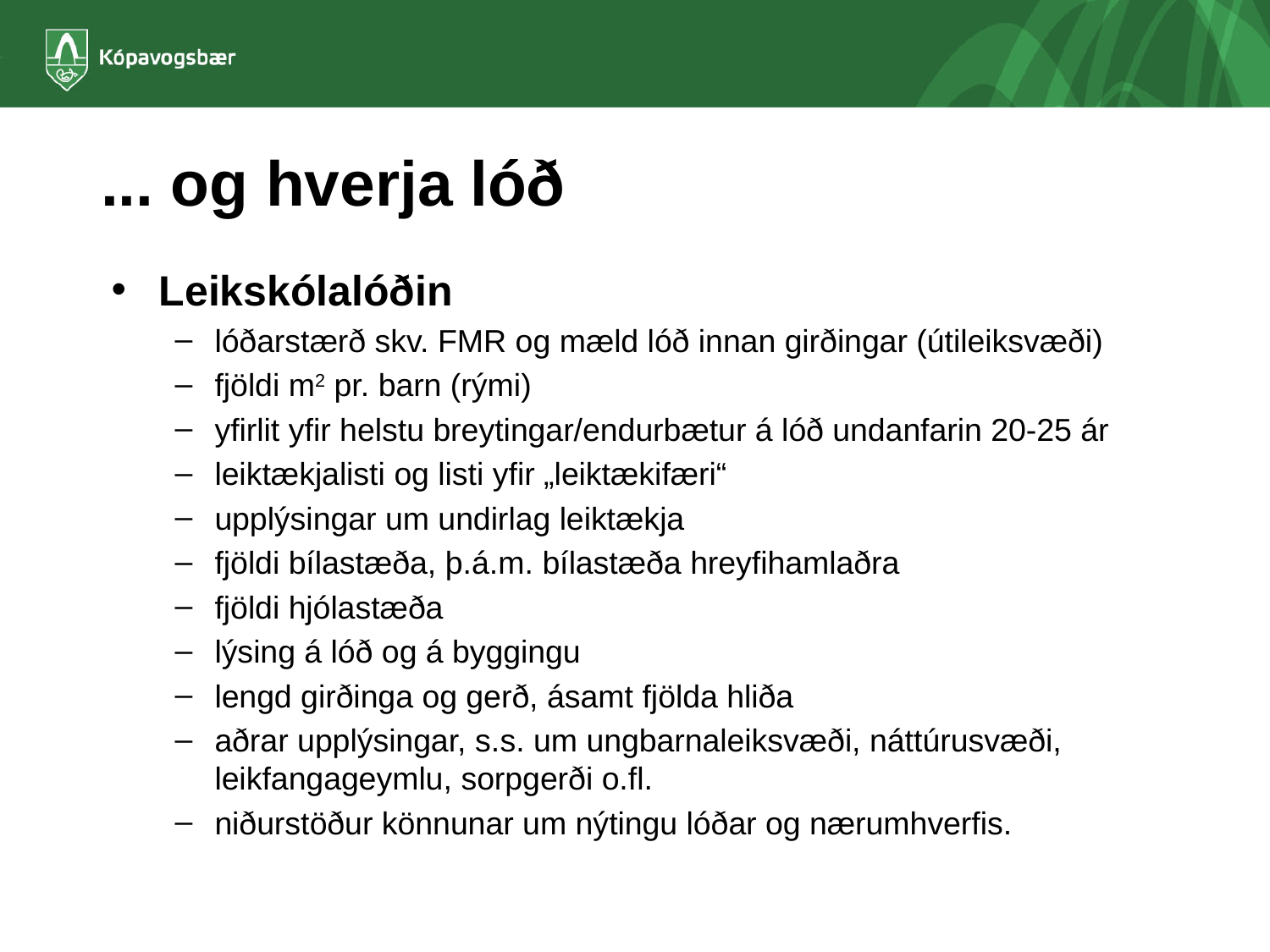

# ... og hverja lóð
Leikskólalóðin
lóðarstærð skv. FMR og mæld lóð innan girðingar (útileiksvæði)
fjöldi m2 pr. barn (rými)
yfirlit yfir helstu breytingar/endurbætur á lóð undanfarin 20-25 ár
leiktækjalisti og listi yfir „leiktækifæri“
upplýsingar um undirlag leiktækja
fjöldi bílastæða, þ.á.m. bílastæða hreyfihamlaðra
fjöldi hjólastæða
lýsing á lóð og á byggingu
lengd girðinga og gerð, ásamt fjölda hliða
aðrar upplýsingar, s.s. um ungbarnaleiksvæði, náttúrusvæði, leikfangageymlu, sorpgerði o.fl.
niðurstöður könnunar um nýtingu lóðar og nærumhverfis.